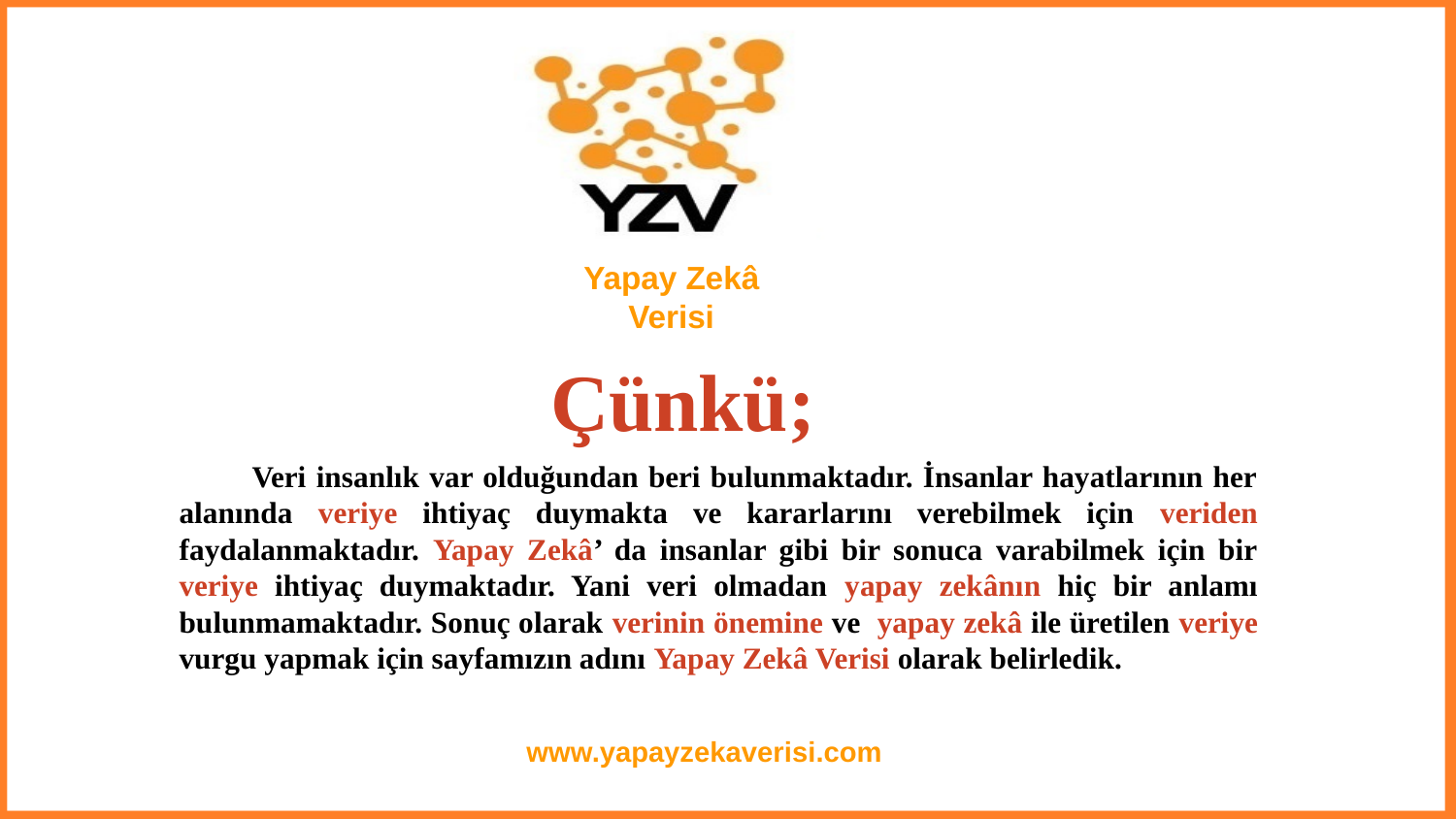

Yapay Zekâ
     Verisi
Çünkü;
Veri insanlık var olduğundan beri bulunmaktadır. İnsanlar hayatlarının her alanında veriye ihtiyaç duymakta ve kararlarını verebilmek için veriden faydalanmaktadır. Yapay Zekâ’ da insanlar gibi bir sonuca varabilmek için bir veriye ihtiyaç duymaktadır. Yani veri olmadan yapay zekânın hiç bir anlamı bulunmamaktadır. Sonuç olarak verinin önemine ve  yapay zekâ ile üretilen veriye vurgu yapmak için sayfamızın adını Yapay Zekâ Verisi olarak belirledik.
www.yapayzekaverisi.com